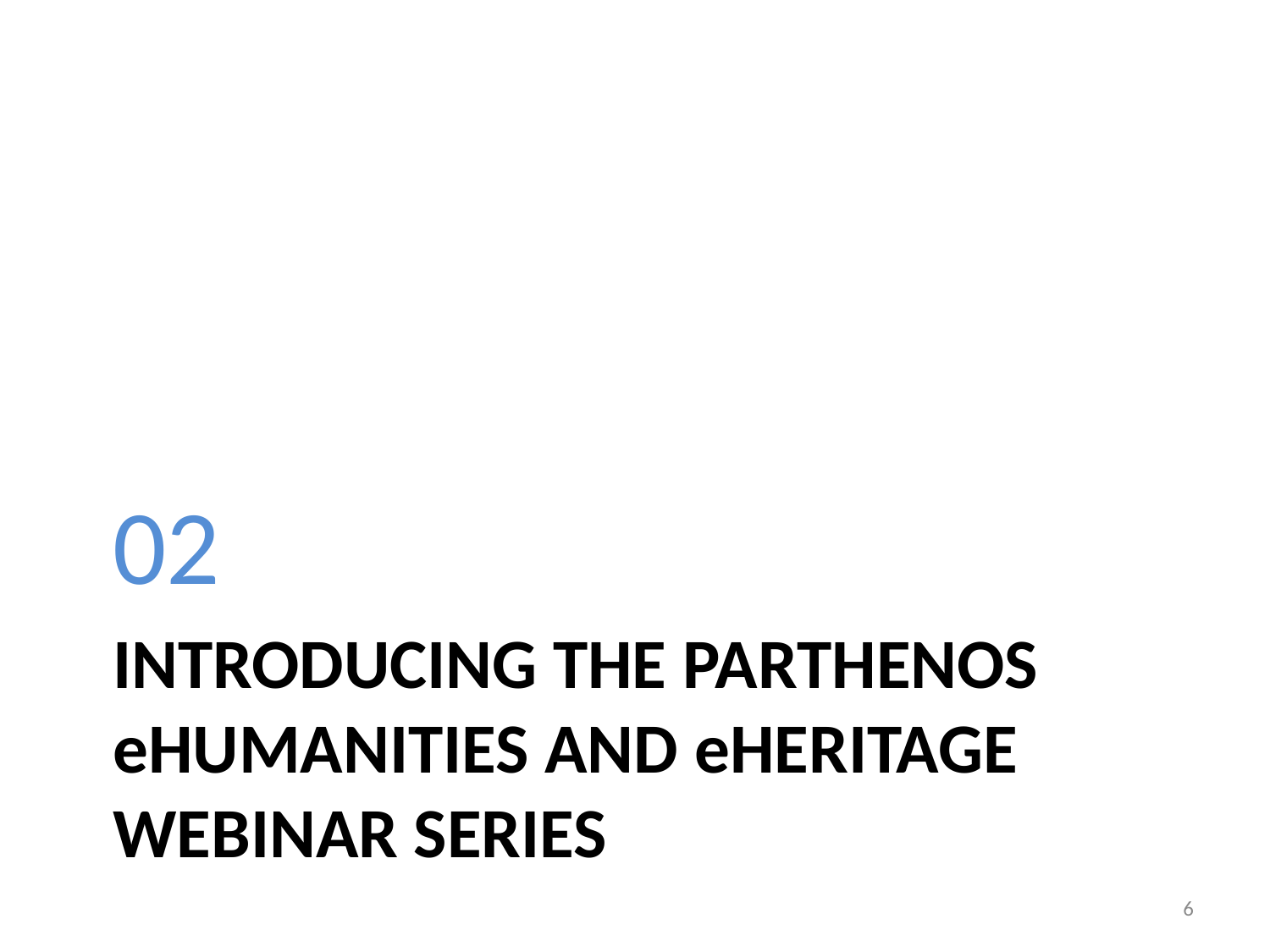

02
# Introducing the PARTHENOS eHumanities and eHeritage Webinar Series
6